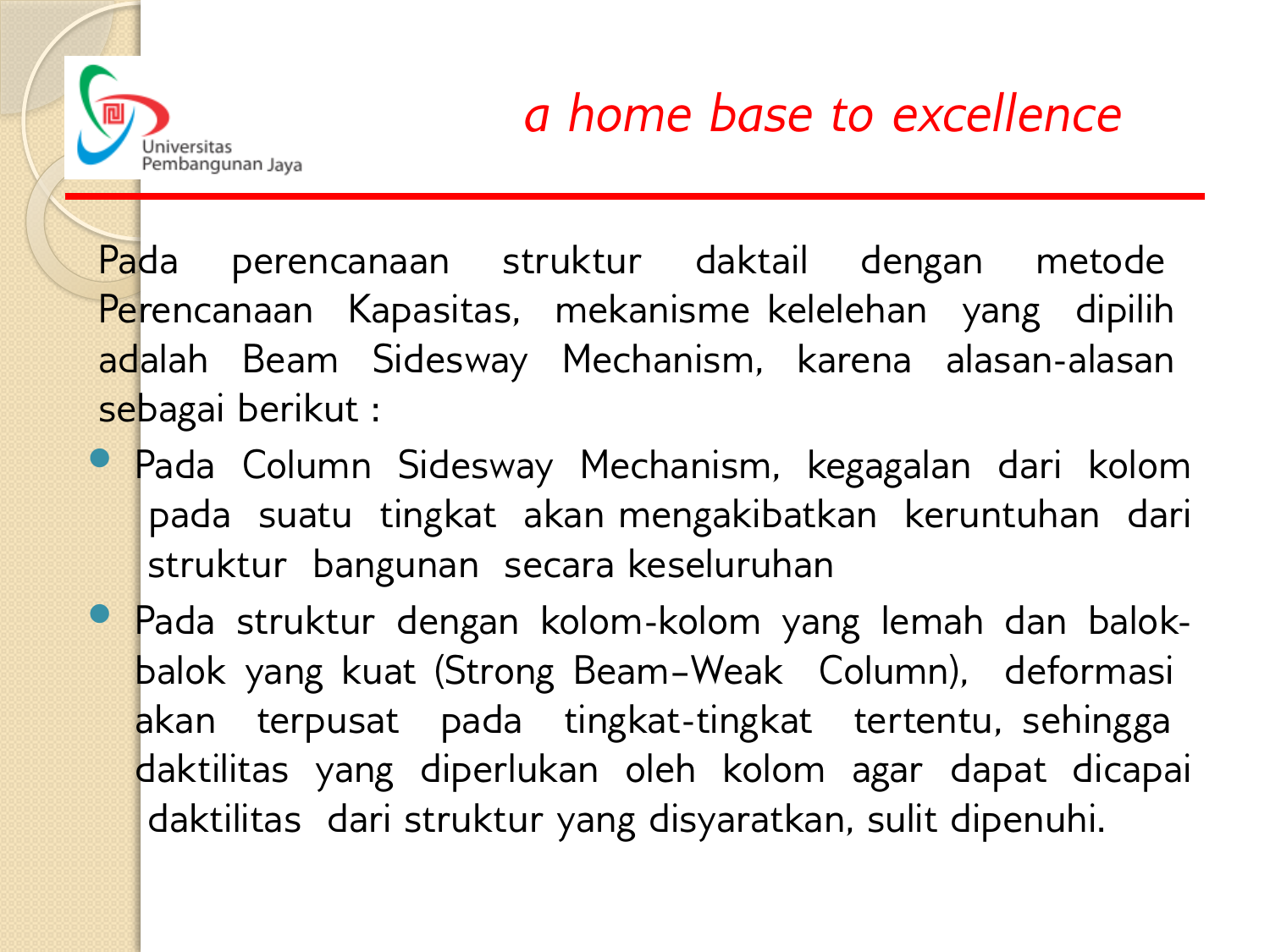

Pada  perencanaan  struktur  daktail  dengan  metode  Perencanaan  Kapasitas,  mekanisme kelelehan  yang  dipilih  adalah  Beam  Sidesway  Mechanism,  karena  alasan-alasan  sebagai berikut :
Pada  Column  Sidesway  Mechanism,  kegagalan  dari  kolom  pada  suatu  tingkat  akan mengakibatkan  keruntuhan  dari  struktur  bangunan  secara keseluruhan
Pada struktur dengan kolom-kolom yang lemah dan balok-balok yang kuat (Strong Beam–Weak  Column),  deformasi  akan  terpusat  pada  tingkat-tingkat  tertentu, sehingga  daktilitas  yang  diperlukan  oleh  kolom  agar  dapat  dicapai  daktilitas  dari struktur yang disyaratkan, sulit dipenuhi.